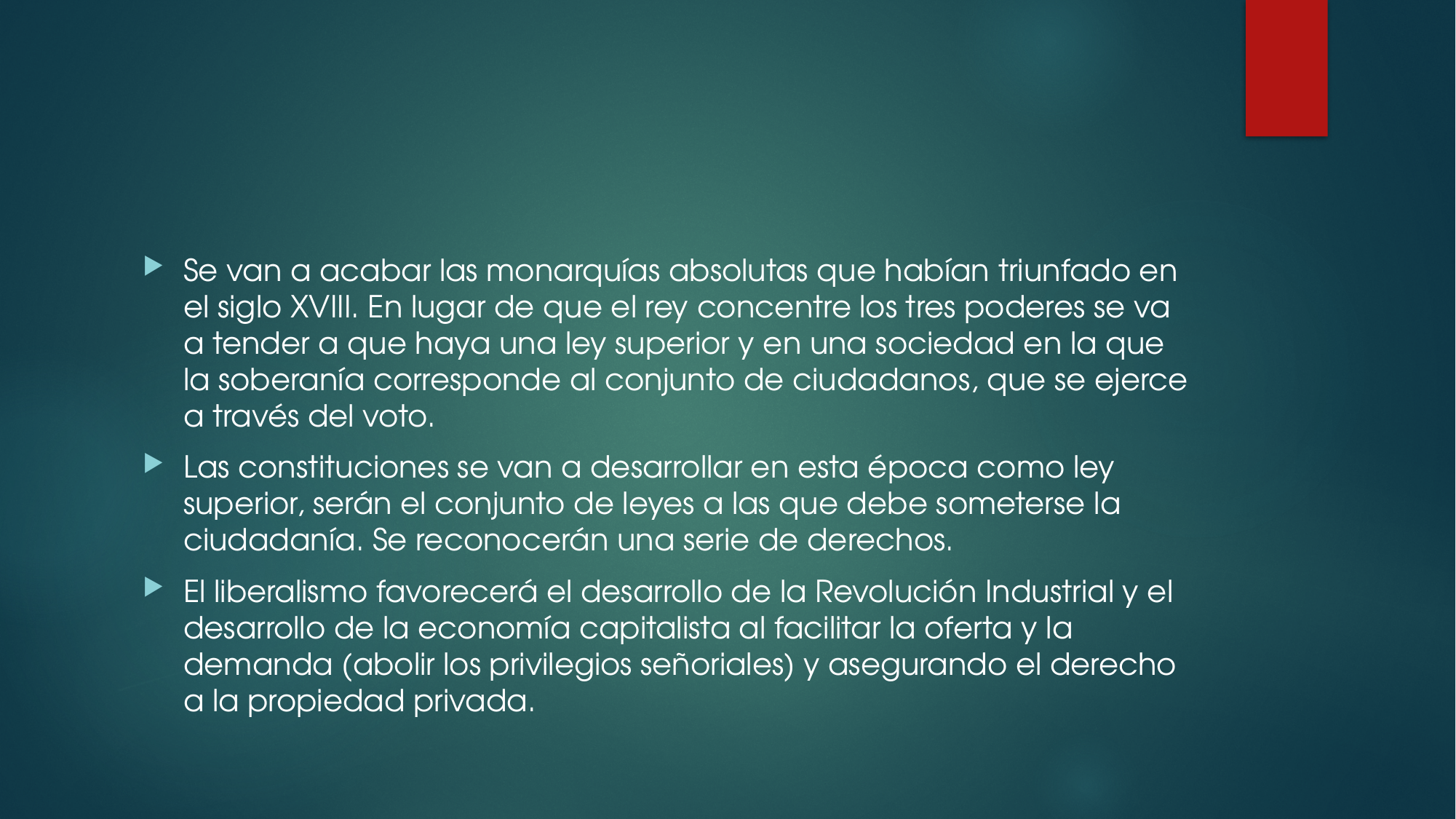

#
Se van a acabar las monarquías absolutas que habían triunfado en el siglo XVIII. En lugar de que el rey concentre los tres poderes se va a tender a que haya una ley superior y en una sociedad en la que la soberanía corresponde al conjunto de ciudadanos, que se ejerce a través del voto.
Las constituciones se van a desarrollar en esta época como ley superior, serán el conjunto de leyes a las que debe someterse la ciudadanía. Se reconocerán una serie de derechos.
El liberalismo favorecerá el desarrollo de la Revolución Industrial y el desarrollo de la economía capitalista al facilitar la oferta y la demanda (abolir los privilegios señoriales) y asegurando el derecho a la propiedad privada.